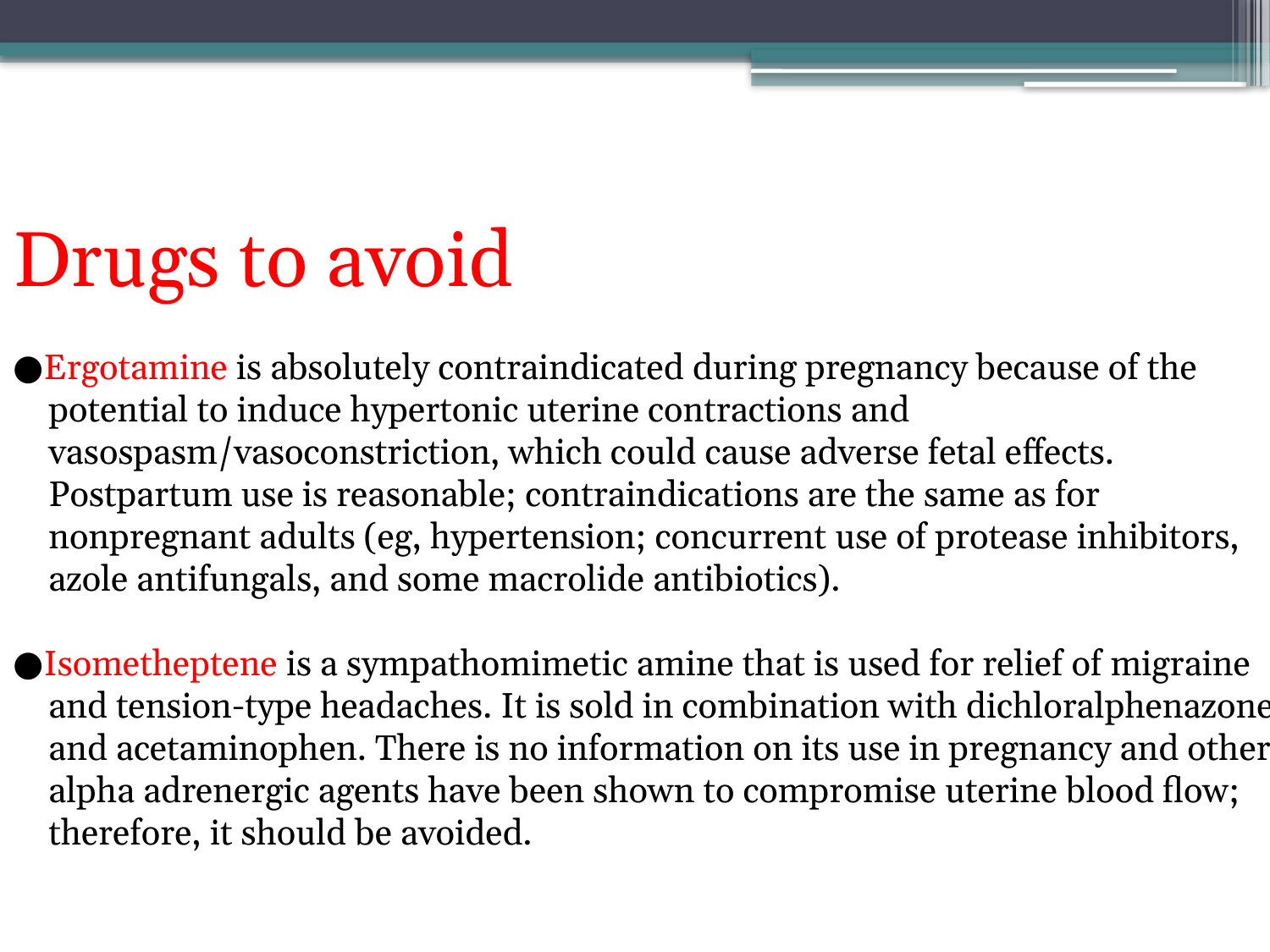

Drugs to avoid

●Ergotamine is absolutely contraindicated during pregnancy because of the potential to induce hypertonic uterine contractions and vasospasm/vasoconstriction, which could cause adverse fetal effects. Postpartum use is reasonable; contraindications are the same as for nonpregnant adults (eg, hypertension; concurrent use of protease inhibitors, azole antifungals, and some macrolide antibiotics).

●Isometheptene is a sympathomimetic amine that is used for relief of migraine and tension-type headaches. It is sold in combination with dichloralphenazone and acetaminophen. There is no information on its use in pregnancy and other alpha adrenergic agents have been shown to compromise uterine blood flow; therefore, it should be avoided.